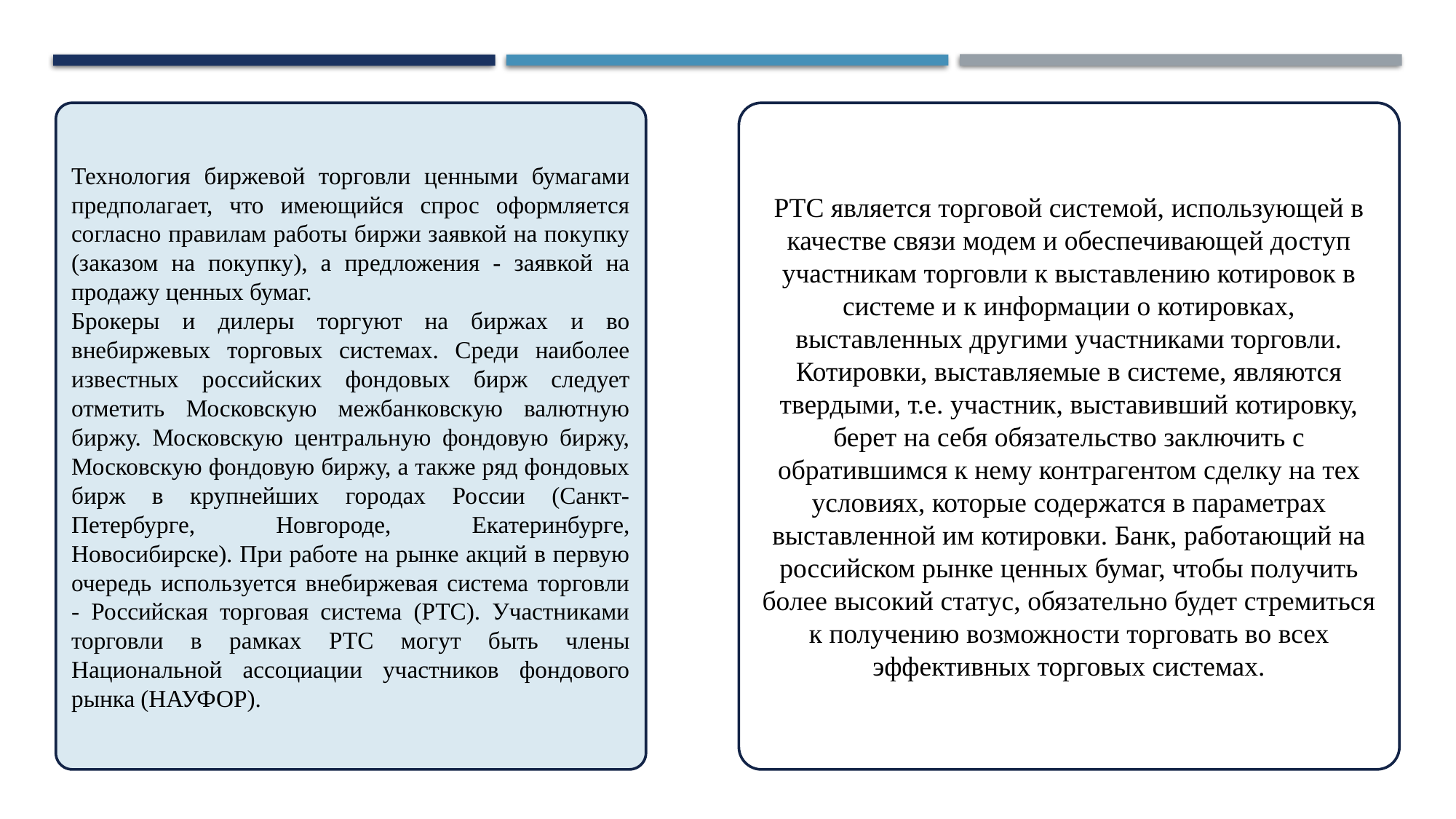

РТС является торговой системой, использующей в качестве связи модем и обеспечивающей доступ участникам торговли к выставлению котировок в системе и к информации о котировках, выставленных другими участниками торговли. Котировки, выставляемые в системе, являются твердыми, т.е. участник, выставивший котировку, берет на себя обязательство заключить с обратившимся к нему контрагентом сделку на тех условиях, которые содержатся в параметрах выставленной им котировки. Банк, работающий на российском рынке ценных бумаг, чтобы получить более высокий статус, обязательно будет стремиться к получению возможности торговать во всех эффективных торговых системах.
Технология биржевой торговли ценными бумагами предполагает, что имеющийся спрос оформляется согласно правилам работы биржи заявкой на покупку (заказом на покупку), а предложения - заявкой на продажу ценных бумаг.
Брокеры и дилеры торгуют на биржах и во внебиржевых торговых системах. Среди наиболее известных российских фондовых бирж следует отметить Московскую межбанковскую валютную биржу. Московскую центральную фондовую биржу, Московскую фондовую биржу, а также ряд фондовых бирж в крупнейших городах России (Санкт-Петербурге, Новгороде, Екатеринбурге, Новосибирске). При работе на рынке акций в первую очередь используется внебиржевая система торговли - Российская торговая система (РТС). Участниками торговли в рамках РТС могут быть члены Национальной ассоциации участников фондового рынка (НАУФОР).